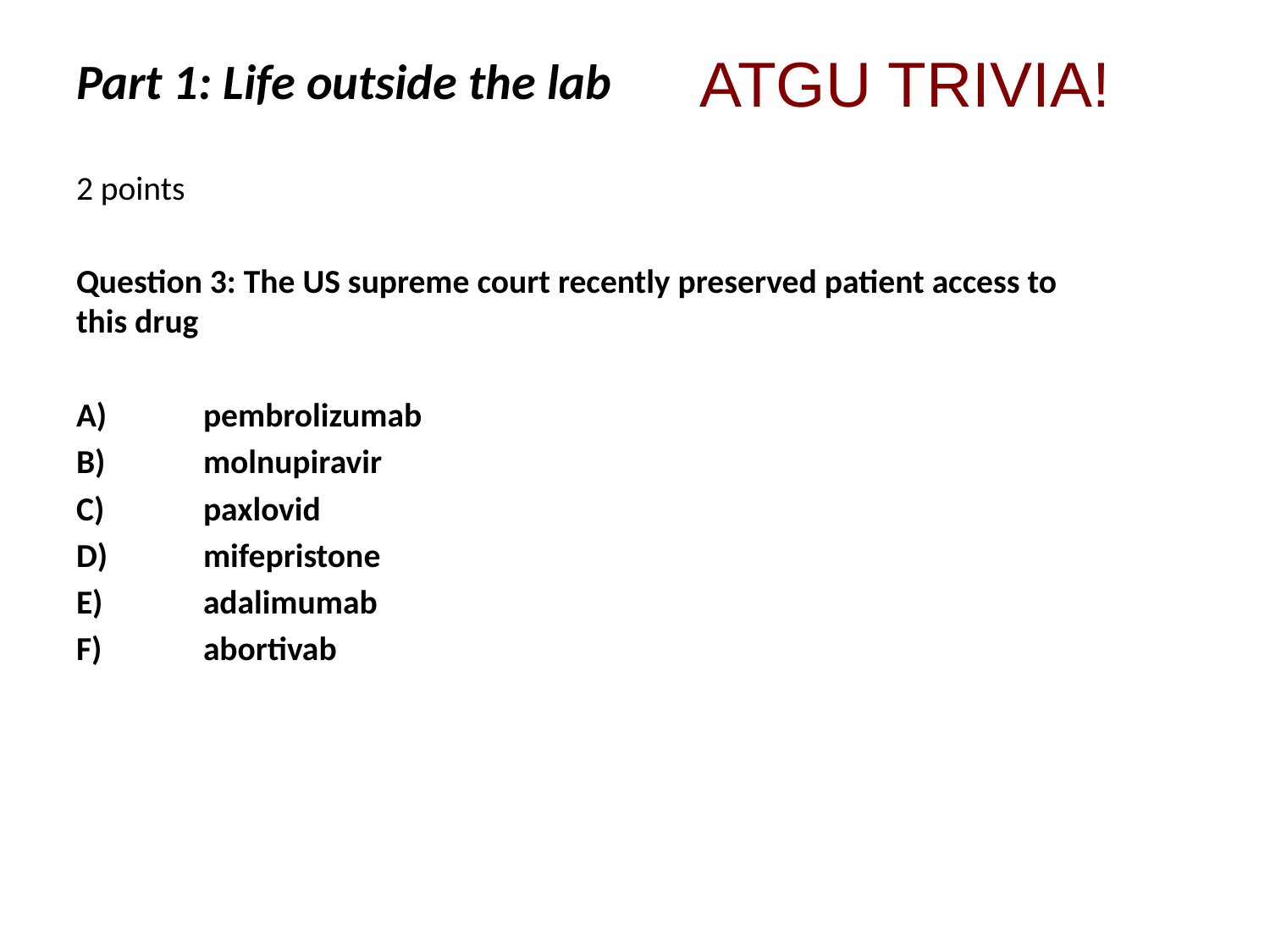

# Part 1: Life outside the lab
ATGU TRIVIA!
2 points

Question 3: The US supreme court recently preserved patient access to this drug

A)	pembrolizumab
B)	molnupiravir
C)	paxlovid
D)	mifepristone
E)	adalimumab
F)	abortivab